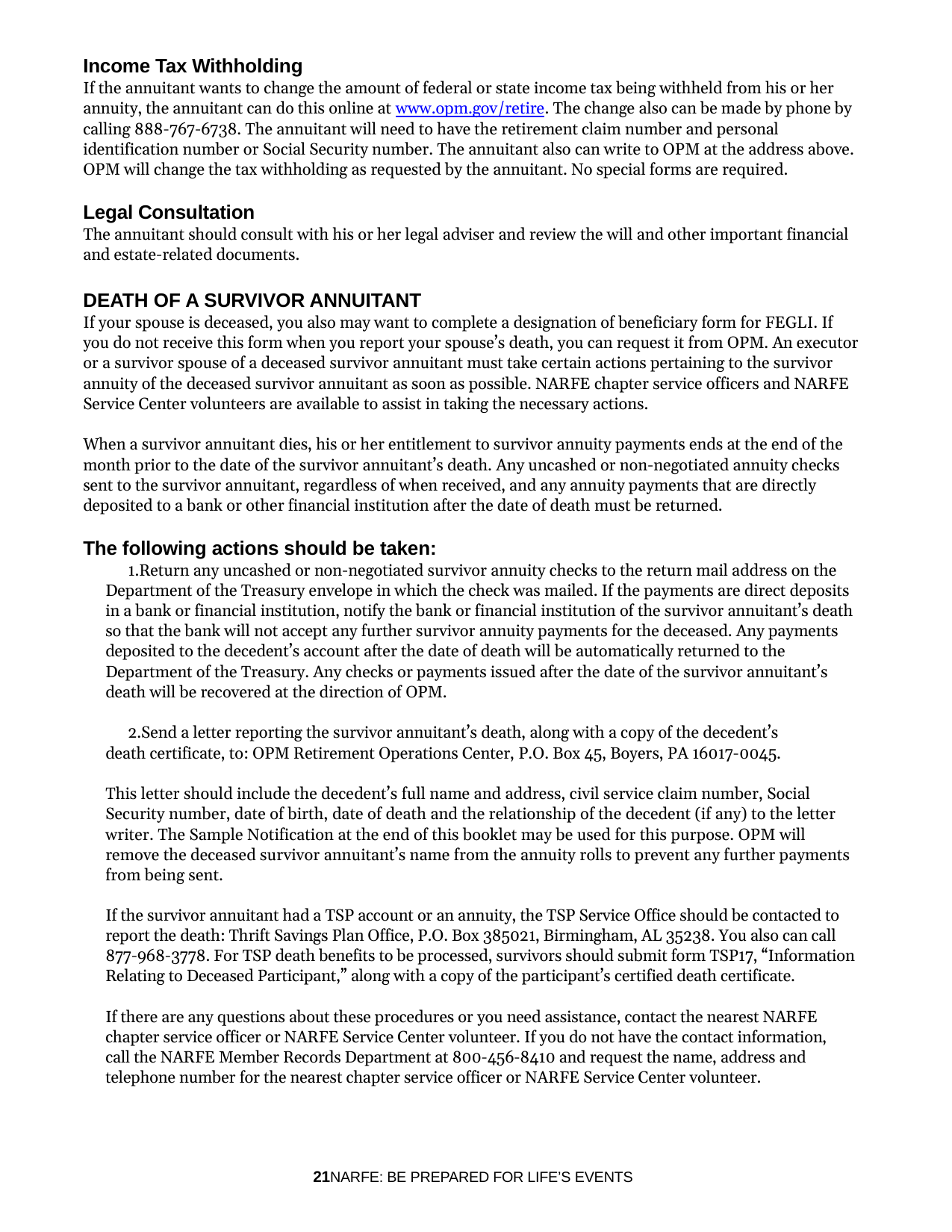

Income Tax Withholding
If the annuitant wants to change the amount of federal or state income tax being withheld from his or her annuity, the annuitant can do this online at www.opm.gov/retire. The change also can be made by phone by calling 888-767-6738. The annuitant will need to have the retirement claim number and personal identification number or Social Security number. The annuitant also can write to OPM at the address above. OPM will change the tax withholding as requested by the annuitant. No special forms are required.
Legal Consultation
The annuitant should consult with his or her legal adviser and review the will and other important financial and estate-related documents.
DEATH OF A SURVIVOR ANNUITANT
If your spouse is deceased, you also may want to complete a designation of beneficiary form for FEGLI. If you do not receive this form when you report your spouse’s death, you can request it from OPM. An executor or a survivor spouse of a deceased survivor annuitant must take certain actions pertaining to the survivor annuity of the deceased survivor annuitant as soon as possible. NARFE chapter service officers and NARFE Service Center volunteers are available to assist in taking the necessary actions.
When a survivor annuitant dies, his or her entitlement to survivor annuity payments ends at the end of the month prior to the date of the survivor annuitant’s death. Any uncashed or non-negotiated annuity checks sent to the survivor annuitant, regardless of when received, and any annuity payments that are directly deposited to a bank or other financial institution after the date of death must be returned.
The following actions should be taken:
Return any uncashed or non-negotiated survivor annuity checks to the return mail address on the Department of the Treasury envelope in which the check was mailed. If the payments are direct deposits in a bank or financial institution, notify the bank or financial institution of the survivor annuitant’s death so that the bank will not accept any further survivor annuity payments for the deceased. Any payments deposited to the decedent’s account after the date of death will be automatically returned to the Department of the Treasury. Any checks or payments issued after the date of the survivor annuitant’s death will be recovered at the direction of OPM.
Send a letter reporting the survivor annuitant’s death, along with a copy of the decedent’s death certificate, to: OPM Retirement Operations Center, P.O. Box 45, Boyers, PA 16017-0045.
This letter should include the decedent’s full name and address, civil service claim number, Social Security number, date of birth, date of death and the relationship of the decedent (if any) to the letter writer. The Sample Notification at the end of this booklet may be used for this purpose. OPM will remove the deceased survivor annuitant’s name from the annuity rolls to prevent any further payments from being sent.
If the survivor annuitant had a TSP account or an annuity, the TSP Service Office should be contacted to report the death: Thrift Savings Plan Office, P.O. Box 385021, Birmingham, AL 35238. You also can call 877-968-3778. For TSP death benefits to be processed, survivors should submit form TSP17, “Information Relating to Deceased Participant,” along with a copy of the participant’s certified death certificate.
If there are any questions about these procedures or you need assistance, contact the nearest NARFE chapter service officer or NARFE Service Center volunteer. If you do not have the contact information, call the NARFE Member Records Department at 800-456-8410 and request the name, address and telephone number for the nearest chapter service officer or NARFE Service Center volunteer.
21NARFE: BE PREPARED FOR LIFE’S EVENTS